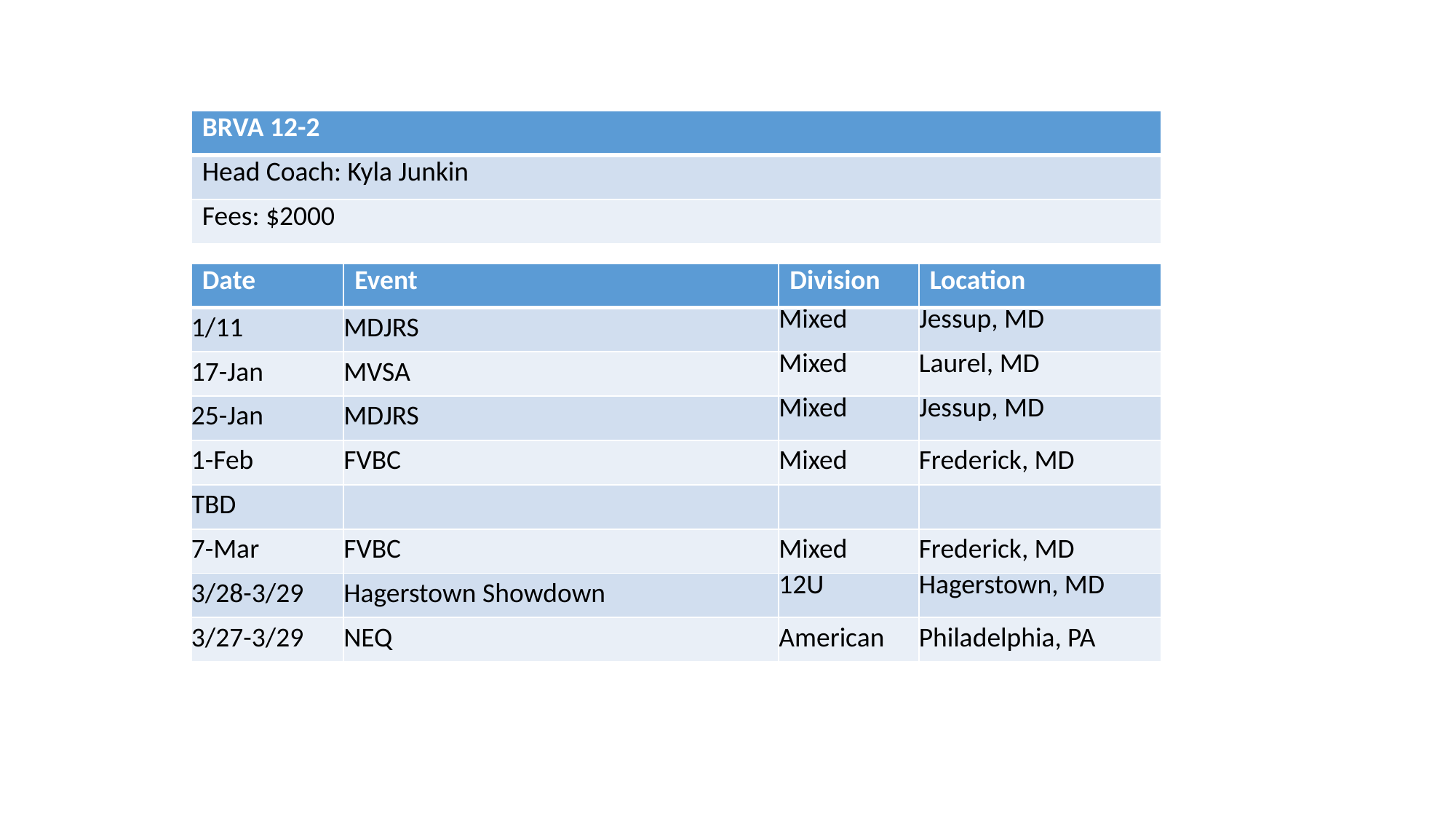

| BRVA 12-2 |
| --- |
| Head Coach: Kyla Junkin |
| Fees: $2000 |
| Date | Event | Division | Location |
| --- | --- | --- | --- |
| 1/11 | MDJRS | Mixed | Jessup, MD |
| 17-Jan | MVSA | Mixed | Laurel, MD |
| 25-Jan | MDJRS | Mixed | Jessup, MD |
| 1-Feb | FVBC | Mixed | Frederick, MD |
| TBD |  |  |  |
| 7-Mar | FVBC | Mixed | Frederick, MD |
| 3/28-3/29 | Hagerstown Showdown | 12U | Hagerstown, MD |
| 3/27-3/29 | NEQ | American | Philadelphia, PA |